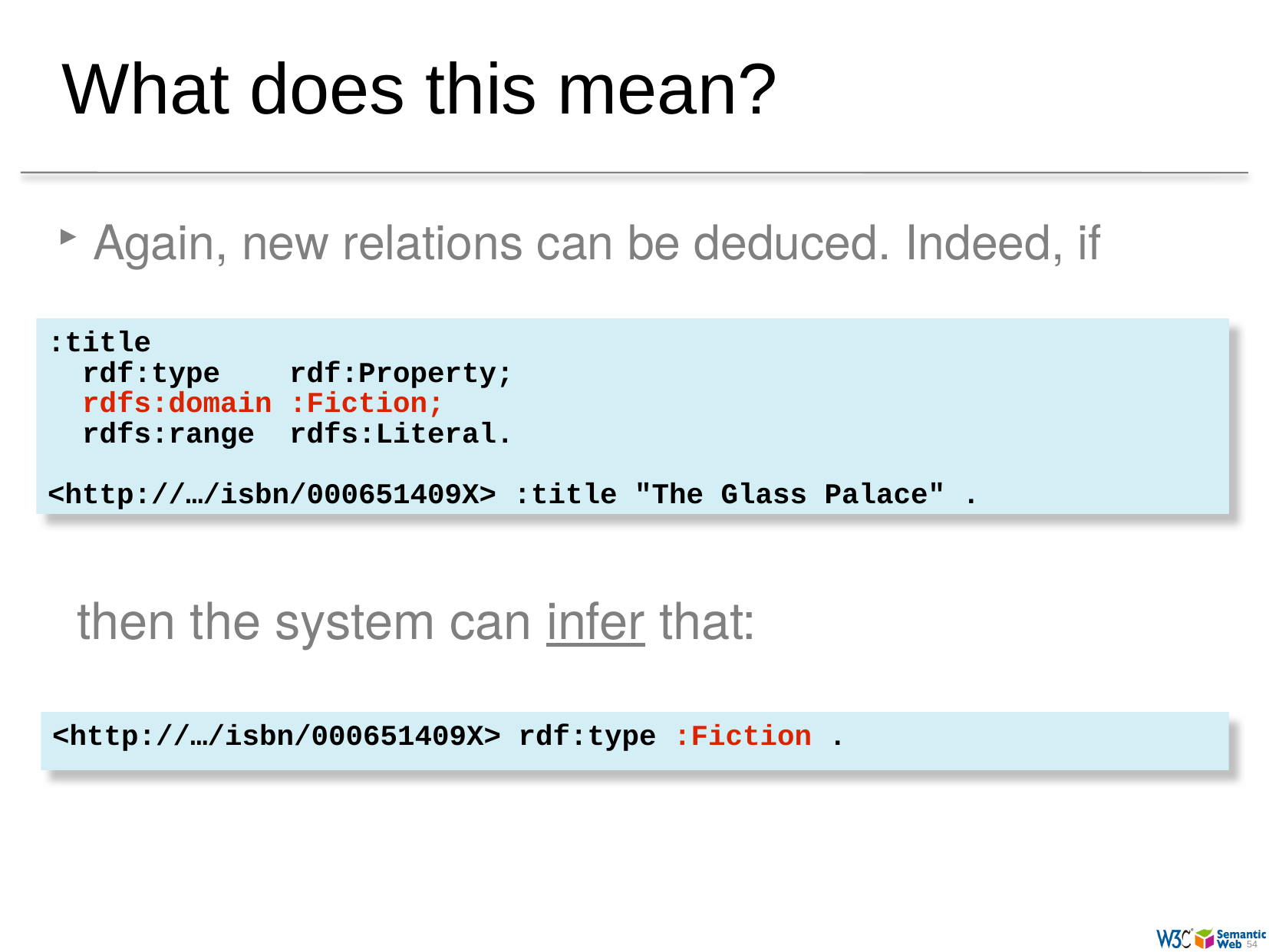

# What does this mean?
Again, new relations can be deduced. Indeed, if
:title
  rdf:type    rdf:Property;
  rdfs:domain :Fiction;
  rdfs:range  rdfs:Literal.

<http://…/isbn/000651409X> :title "The Glass Palace" .
then the system can infer that:
<http://…/isbn/000651409X> rdf:type :Fiction .